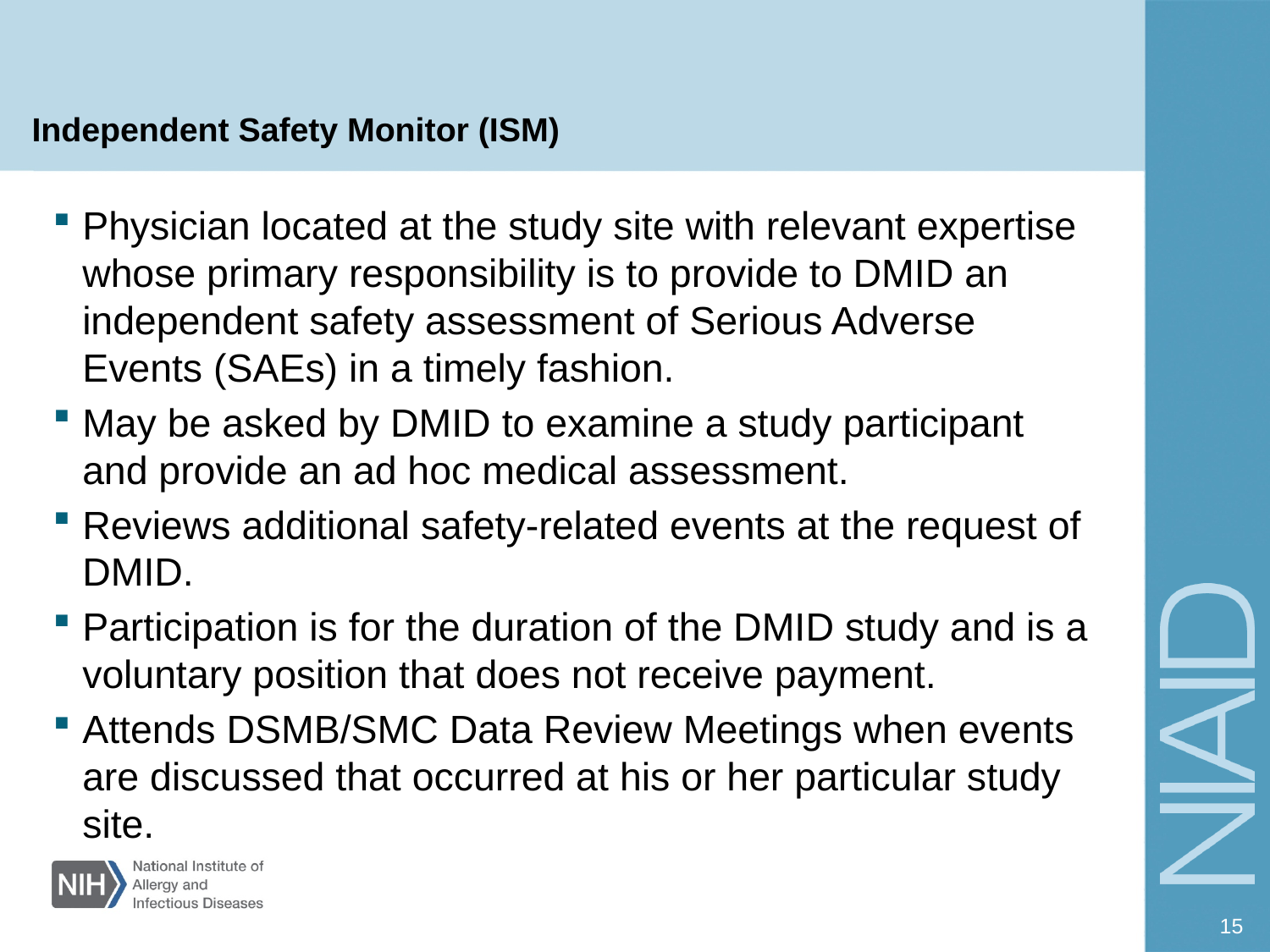

# Independent Safety Monitor (ISM)
Physician located at the study site with relevant expertise whose primary responsibility is to provide to DMID an independent safety assessment of Serious Adverse Events (SAEs) in a timely fashion.
May be asked by DMID to examine a study participant and provide an ad hoc medical assessment.
Reviews additional safety-related events at the request of DMID.
Participation is for the duration of the DMID study and is a voluntary position that does not receive payment.
Attends DSMB/SMC Data Review Meetings when events are discussed that occurred at his or her particular study site.

15